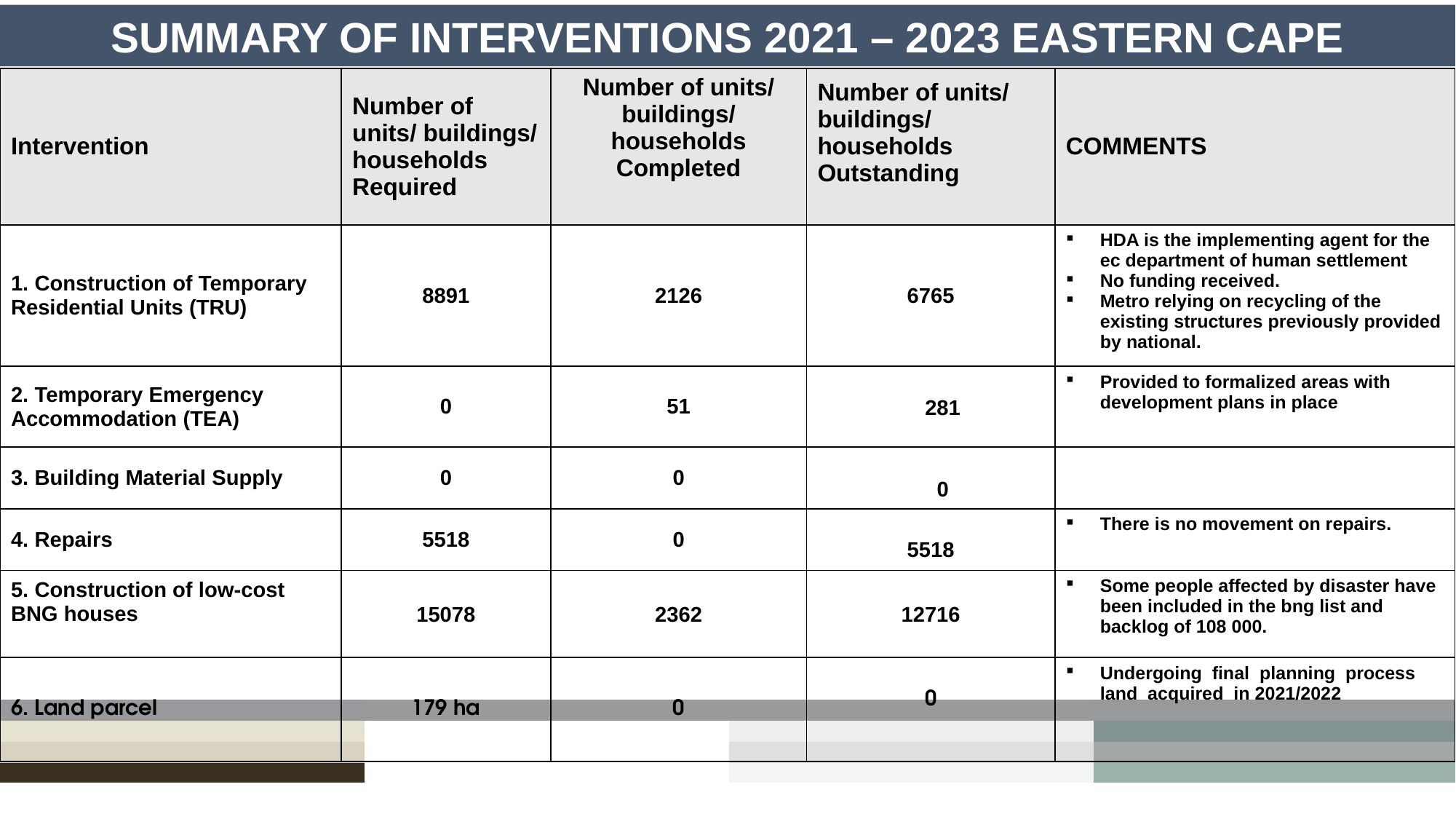

SUMMARY OF INTERVENTIONS 2021 – 2023 EASTERN CAPE
#
| Intervention | Number of units/ buildings/ households Required | Number of units/ buildings/ households Completed | Number of units/ buildings/ households Outstanding | COMMENTS |
| --- | --- | --- | --- | --- |
| 1. Construction of Temporary Residential Units (TRU) | 8891 | 2126 | 6765 | HDA is the implementing agent for the ec department of human settlement No funding received. Metro relying on recycling of the existing structures previously provided by national. |
| 2. Temporary Emergency Accommodation (TEA) | 0 | 51 | 281 | Provided to formalized areas with development plans in place |
| 3. Building Material Supply | 0 | 0 | 0 |  |
| 4. Repairs | 5518 | 0 | 5518 | There is no movement on repairs. |
| 5. Construction of low-cost BNG houses | 15078 | 2362 | 12716 | Some people affected by disaster have been included in the bng list and backlog of 108 000. |
| 6. Land parcel | 179 ha | 0 | 0 | Undergoing final planning process land acquired in 2021/2022 |